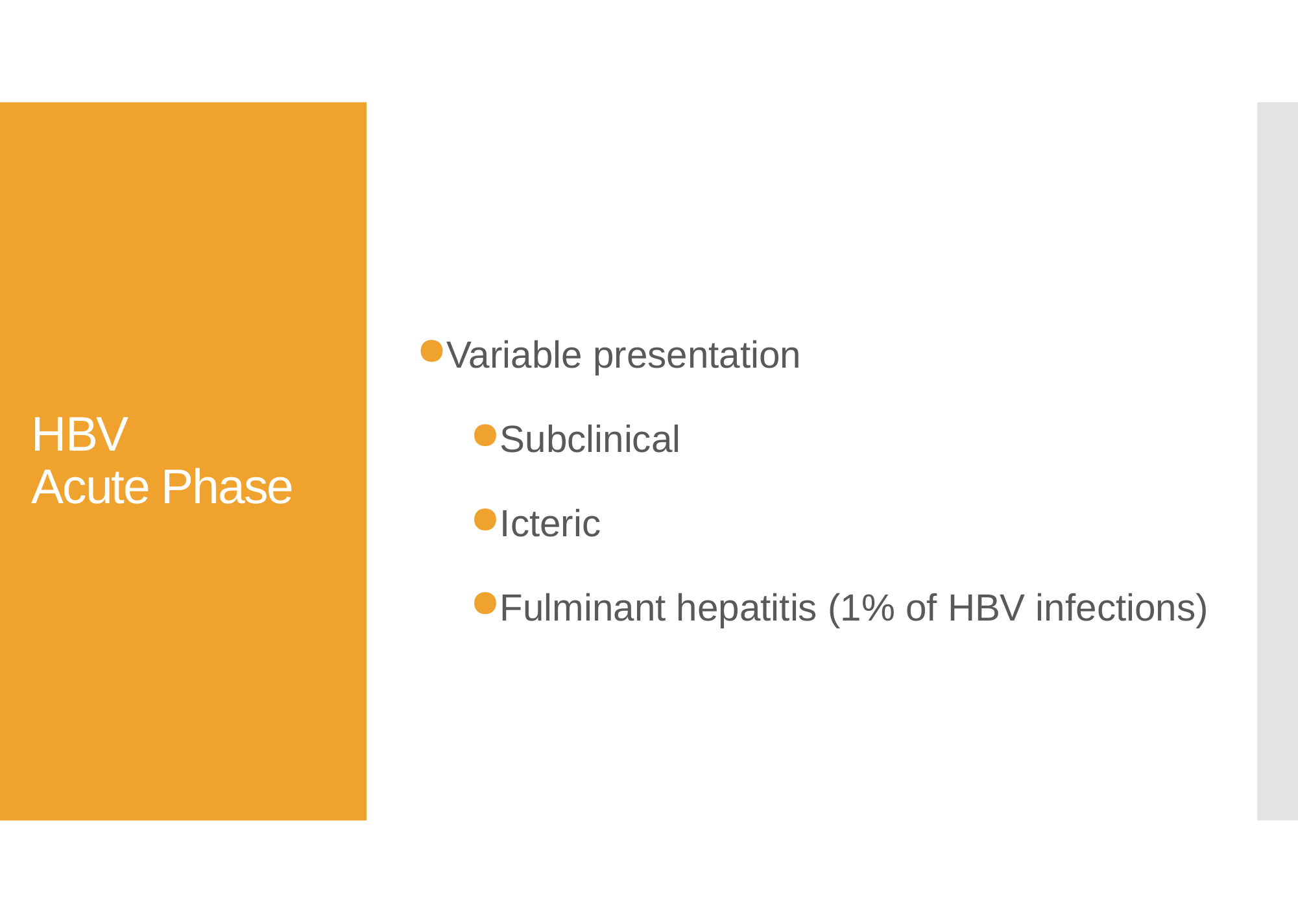

Variable presentation
Subclinical
Icteric
Fulminant hepatitis (1% of HBV infections)
# HBV Acute Phase